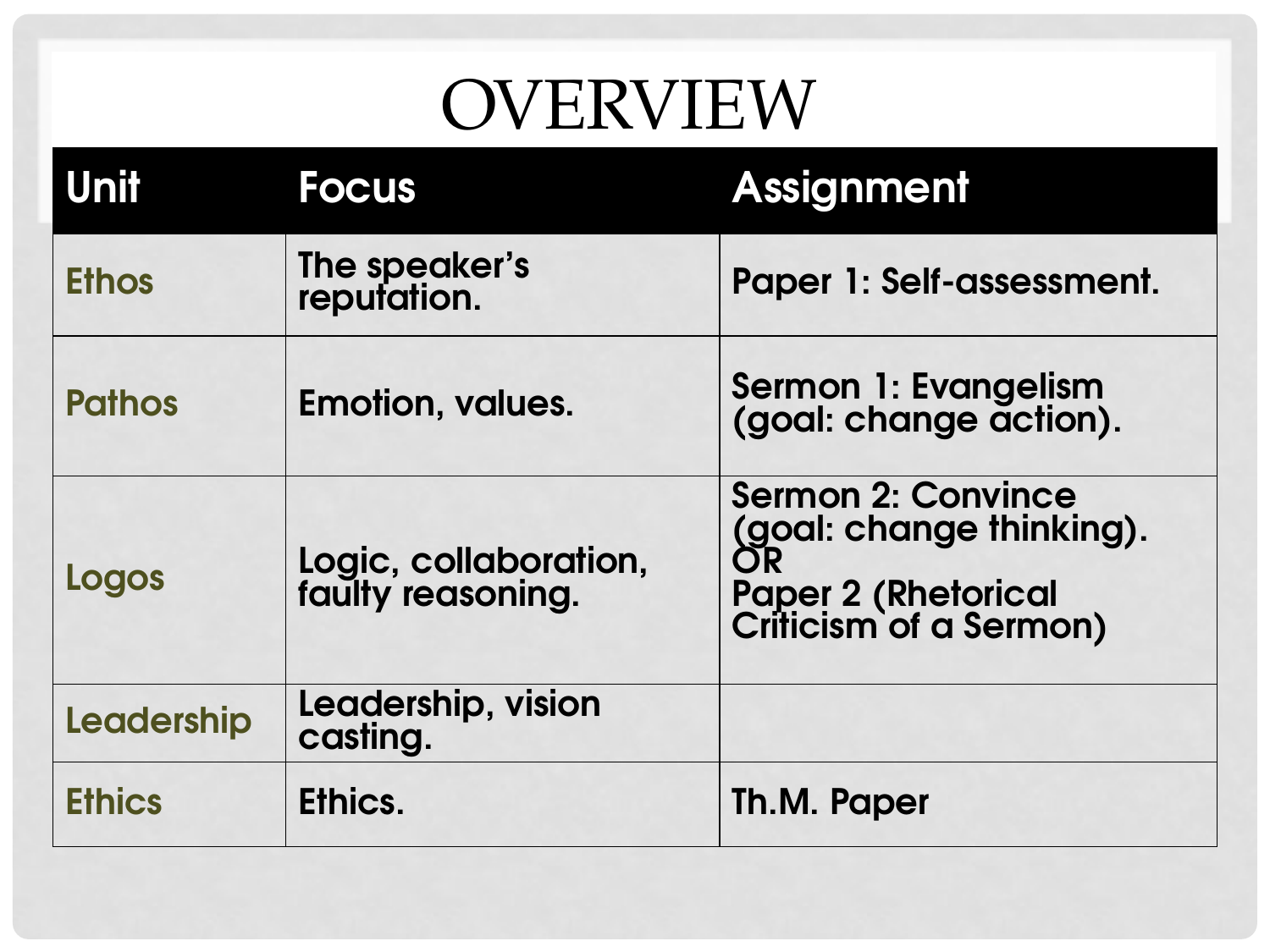

# Overview
| Unit | Focus | Assignment |
| --- | --- | --- |
| Ethos | The speaker’s reputation. | Paper 1: Self-assessment. |
| Pathos | Emotion, values. | Sermon 1: Evangelism (goal: change action). |
| Logos | Logic, collaboration, faulty reasoning. | Sermon 2: Convince (goal: change thinking). OR Paper 2 (Rhetorical Criticism of a Sermon) |
| Leadership | Leadership, vision casting. |  |
| Ethics | Ethics. | Th.M. Paper |